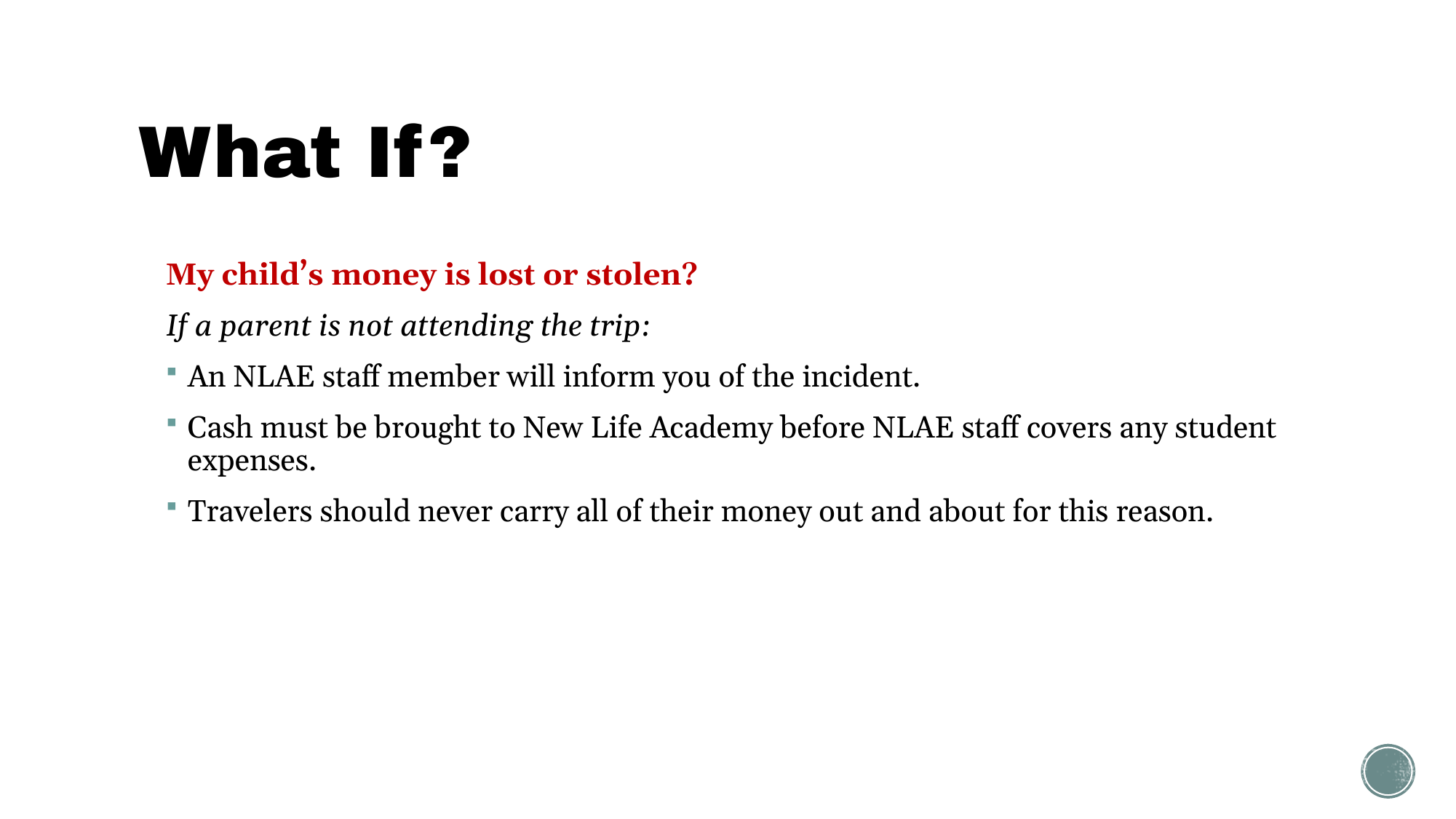

# What If?
My child’s money is lost or stolen?
If a parent is not attending the trip:
An NLAE staff member will inform you of the incident.
Cash must be brought to New Life Academy before NLAE staff covers any student expenses.
Travelers should never carry all of their money out and about for this reason.